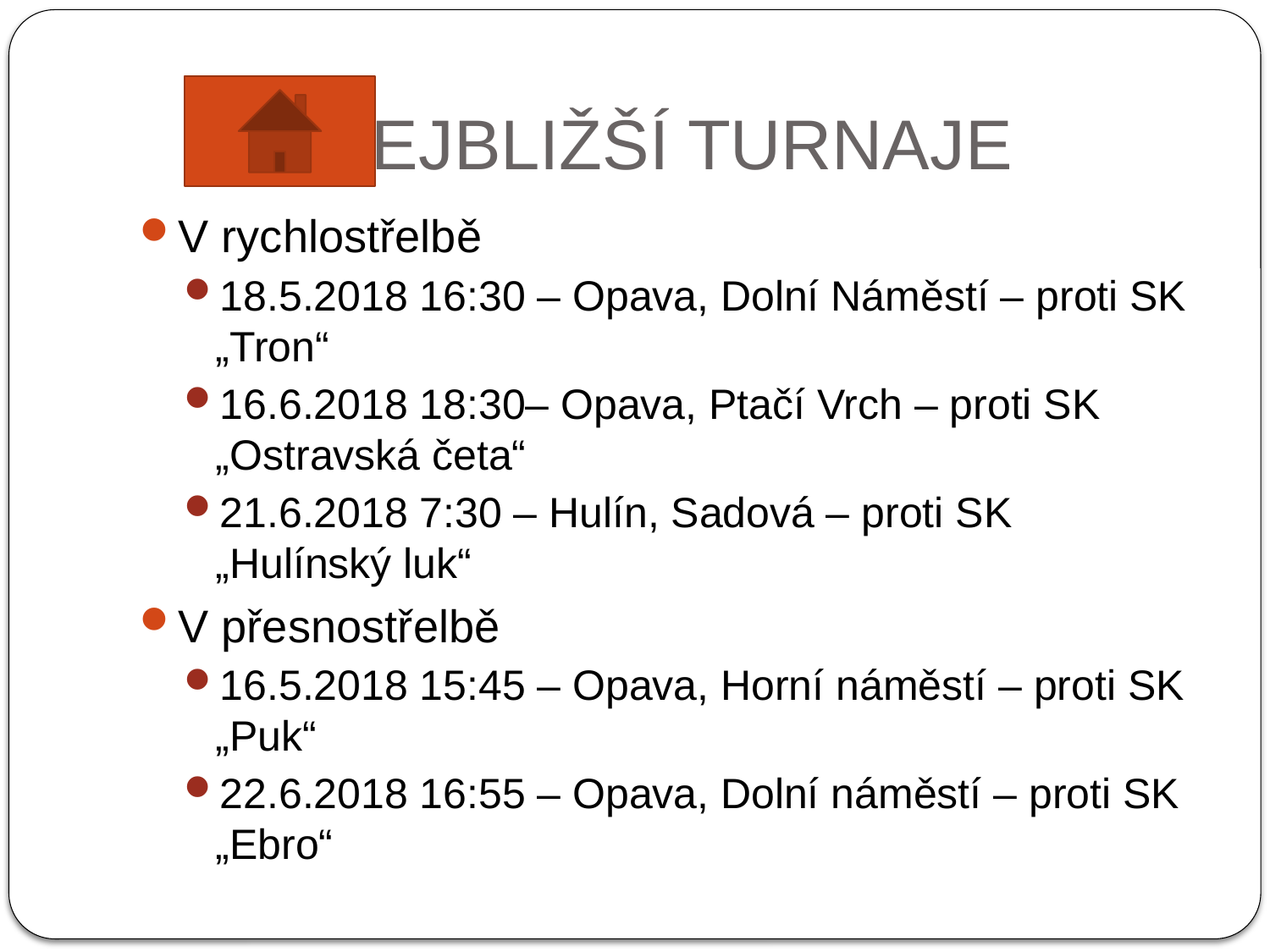

# Nejbližší turnaje

V rychlostřelbě
18.5.2018 16:30 – Opava, Dolní Náměstí – proti SK „Tron“
16.6.2018 18:30– Opava, Ptačí Vrch – proti SK „Ostravská četa“
21.6.2018 7:30 – Hulín, Sadová – proti SK „Hulínský luk“
V přesnostřelbě
16.5.2018 15:45 – Opava, Horní náměstí – proti SK „Puk“
22.6.2018 16:55 – Opava, Dolní náměstí – proti SK „Ebro“